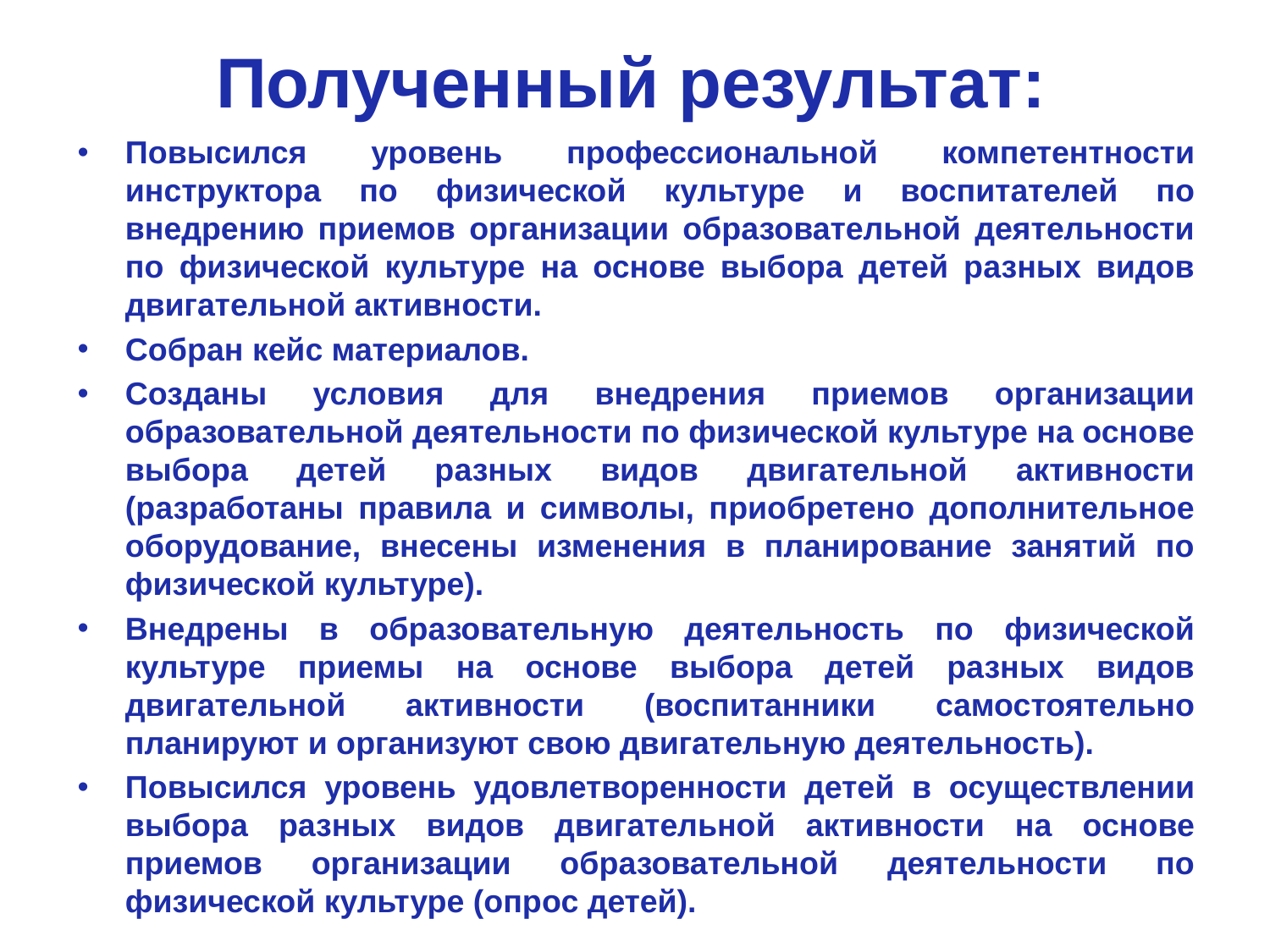

# Полученный результат:
Повысился уровень профессиональной компетентности инструктора по физической культуре и воспитателей по внедрению приемов организации образовательной деятельности по физической культуре на основе выбора детей разных видов двигательной активности.
Собран кейс материалов.
Созданы условия для внедрения приемов организации образовательной деятельности по физической культуре на основе выбора детей разных видов двигательной активности (разработаны правила и символы, приобретено дополнительное оборудование, внесены изменения в планирование занятий по физической культуре).
Внедрены в образовательную деятельность по физической культуре приемы на основе выбора детей разных видов двигательной активности (воспитанники самостоятельно планируют и организуют свою двигательную деятельность).
Повысился уровень удовлетворенности детей в осуществлении выбора разных видов двигательной активности на основе приемов организации образовательной деятельности по физической культуре (опрос детей).